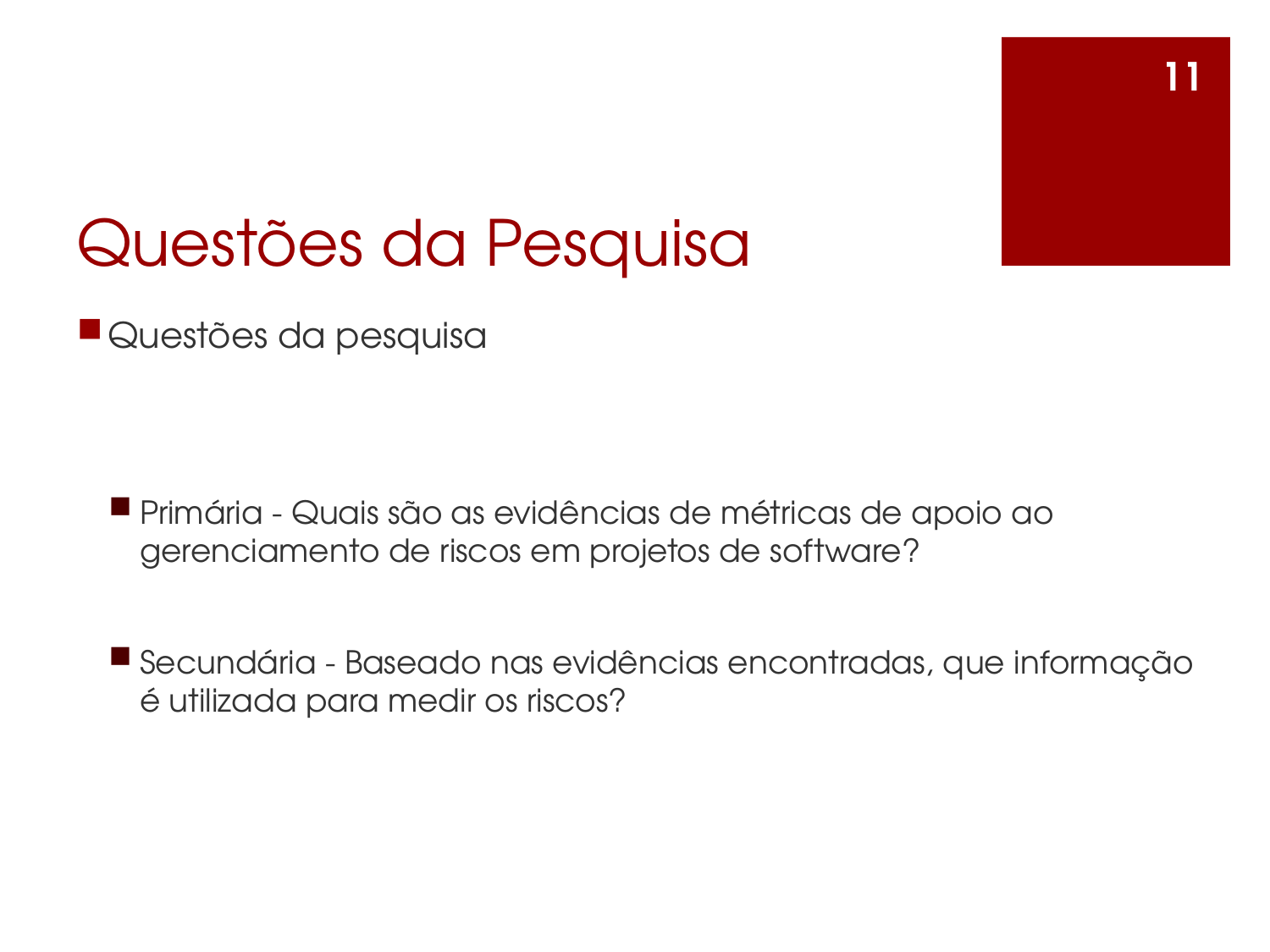

11
# Questões da Pesquisa
Questões da pesquisa

Primária - Quais são as evidências de métricas de apoio ao gerenciamento de riscos em projetos de software?

Secundária - Baseado nas evidências encontradas, que informação é utilizada para medir os riscos?